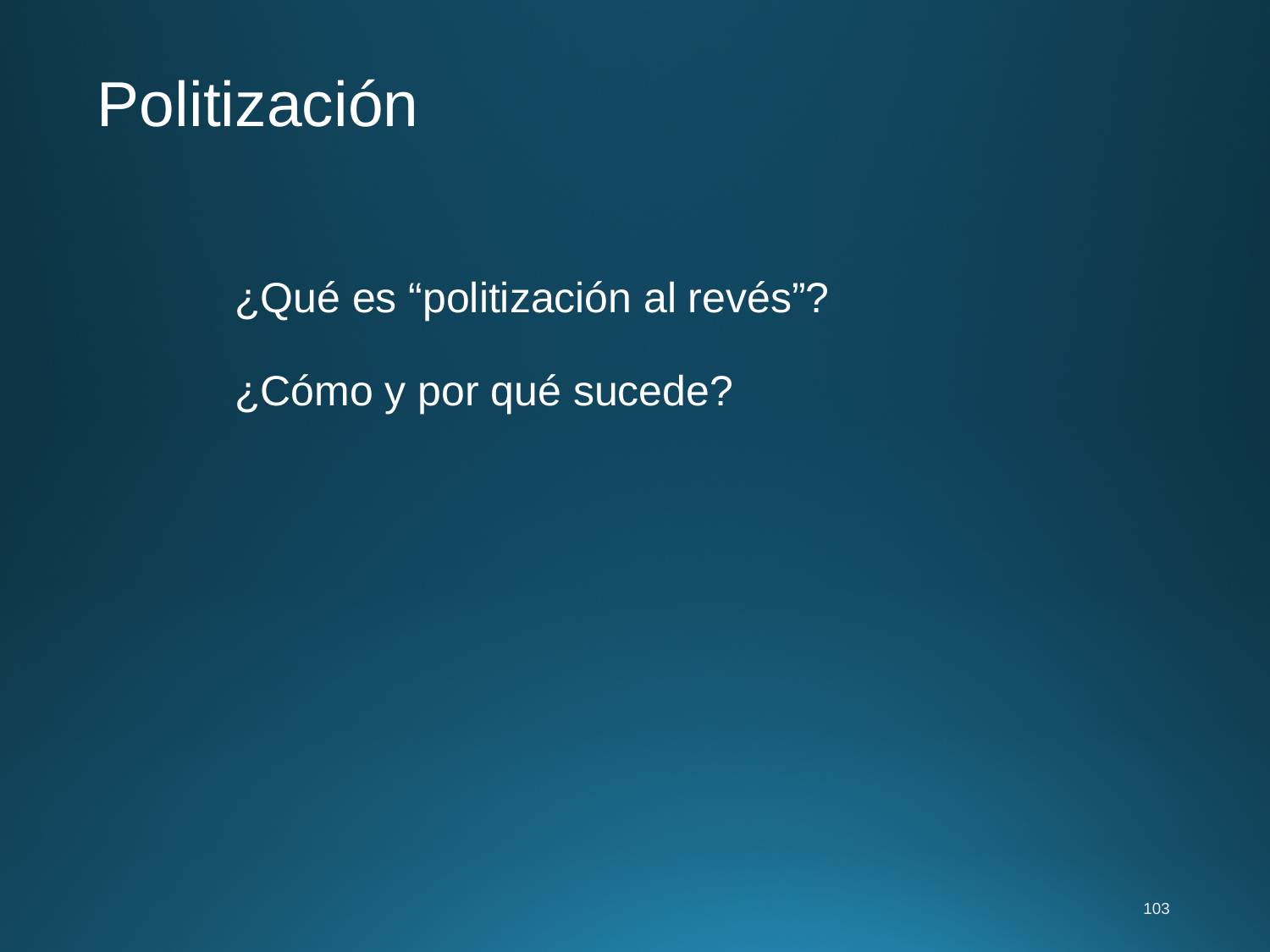

# Politización
¿Qué es “politización al revés”?
¿Cómo y por qué sucede?

103